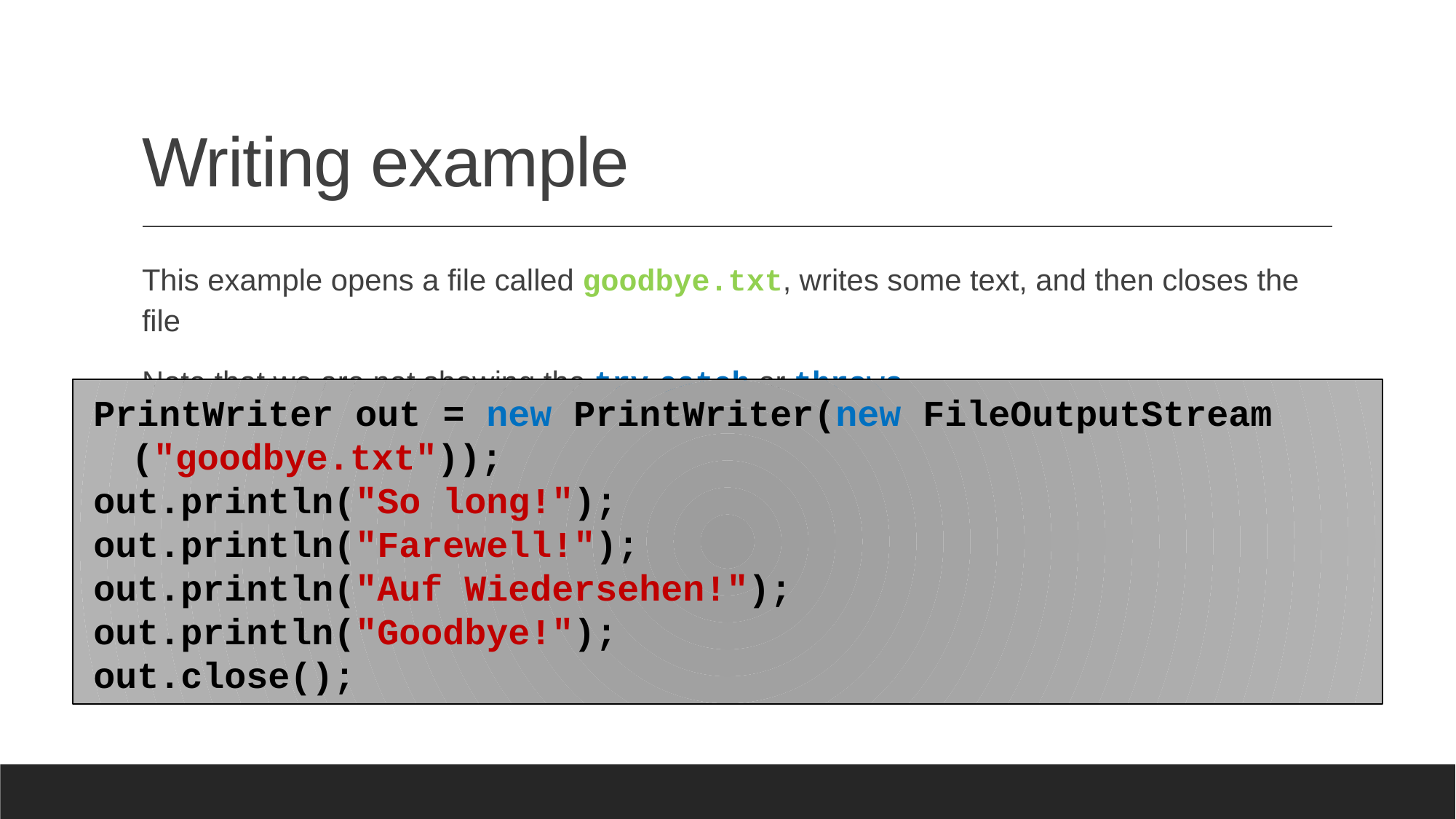

# Writing example
This example opens a file called goodbye.txt, writes some text, and then closes the file
Note that we are not showing the try-catch or throws
PrintWriter out = new PrintWriter(new FileOutputStream ("goodbye.txt"));
out.println("So long!");
out.println("Farewell!");
out.println("Auf Wiedersehen!");
out.println("Goodbye!");
out.close();